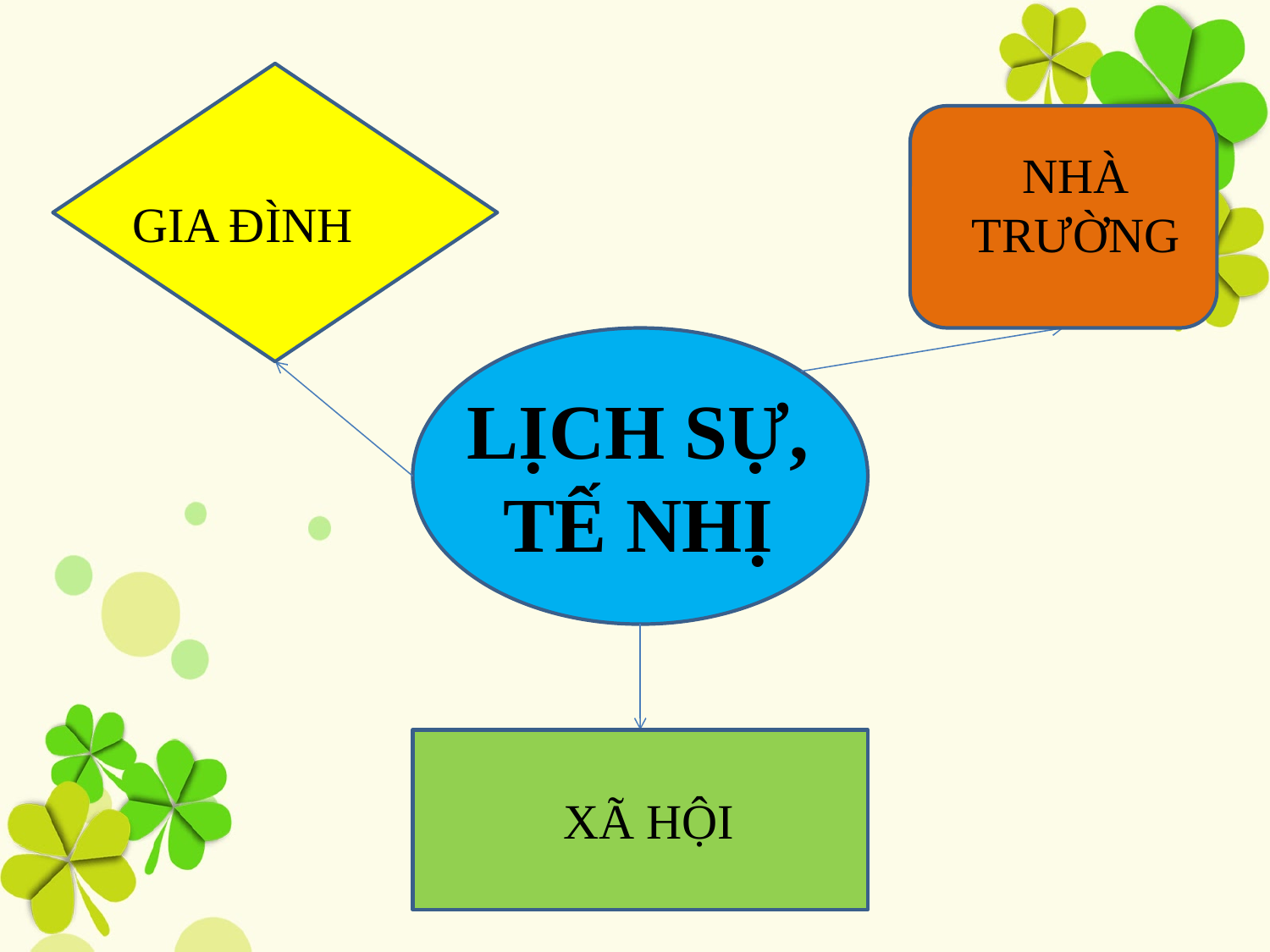

NHÀ TRƯỜNG
GIA ĐÌNH

LỊCH SỰ, TẾ NHỊ

XÃ HỘI